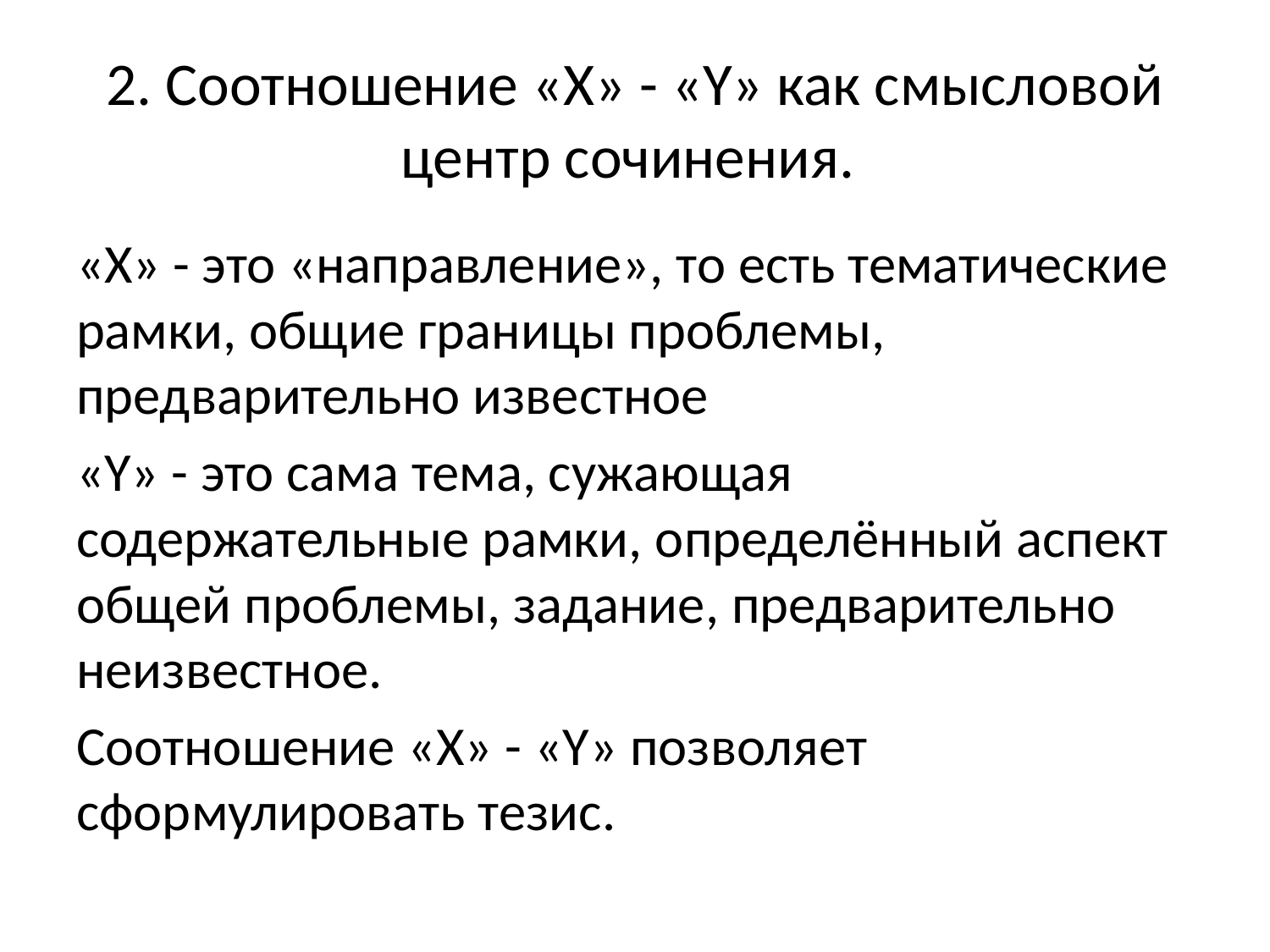

# 2. Соотношение «X» - «Y» как смысловой центр сочинения.
«X» - это «направление», то есть тематические рамки, общие границы проблемы, предварительно известное
«Y» - это сама тема, сужающая содержательные рамки, определённый аспект общей проблемы, задание, предварительно неизвестное.
Соотношение «X» - «Y» позволяет сформулировать тезис.